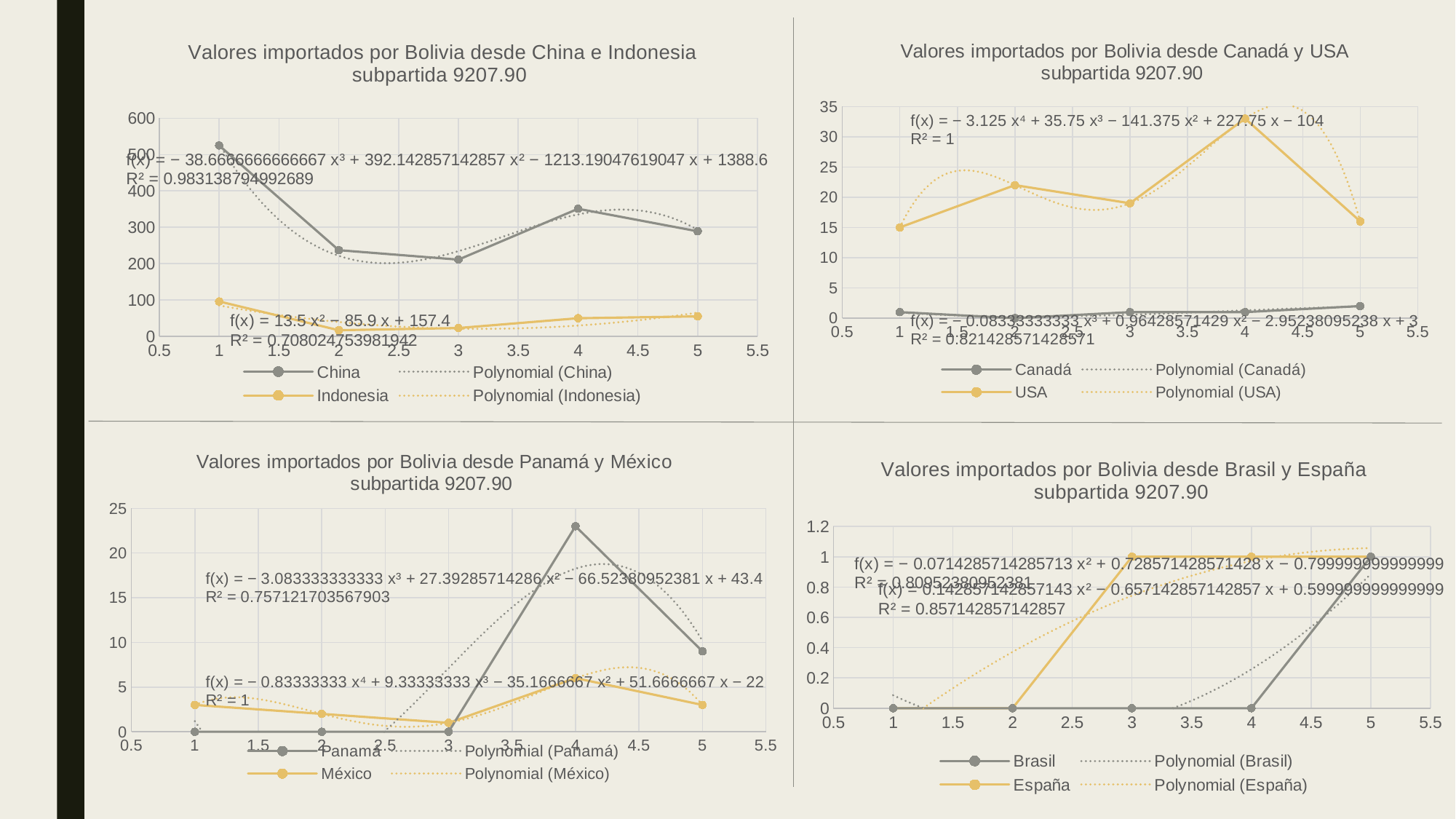

### Chart: Valores importados por Bolivia desde China e Indonesia subpartida 9207.90

| Category | China | Indonesia |
|---|---|---|

### Chart: Valores importados por Bolivia desde Canadá y USA subpartida 9207.90

| Category | Canadá | USA |
|---|---|---|

### Chart: Valores importados por Bolivia desde Panamá y México subpartida 9207.90

| Category | Panamá | México |
|---|---|---|

### Chart: Valores importados por Bolivia desde Brasil y España subpartida 9207.90

| Category | Brasil | España |
|---|---|---|